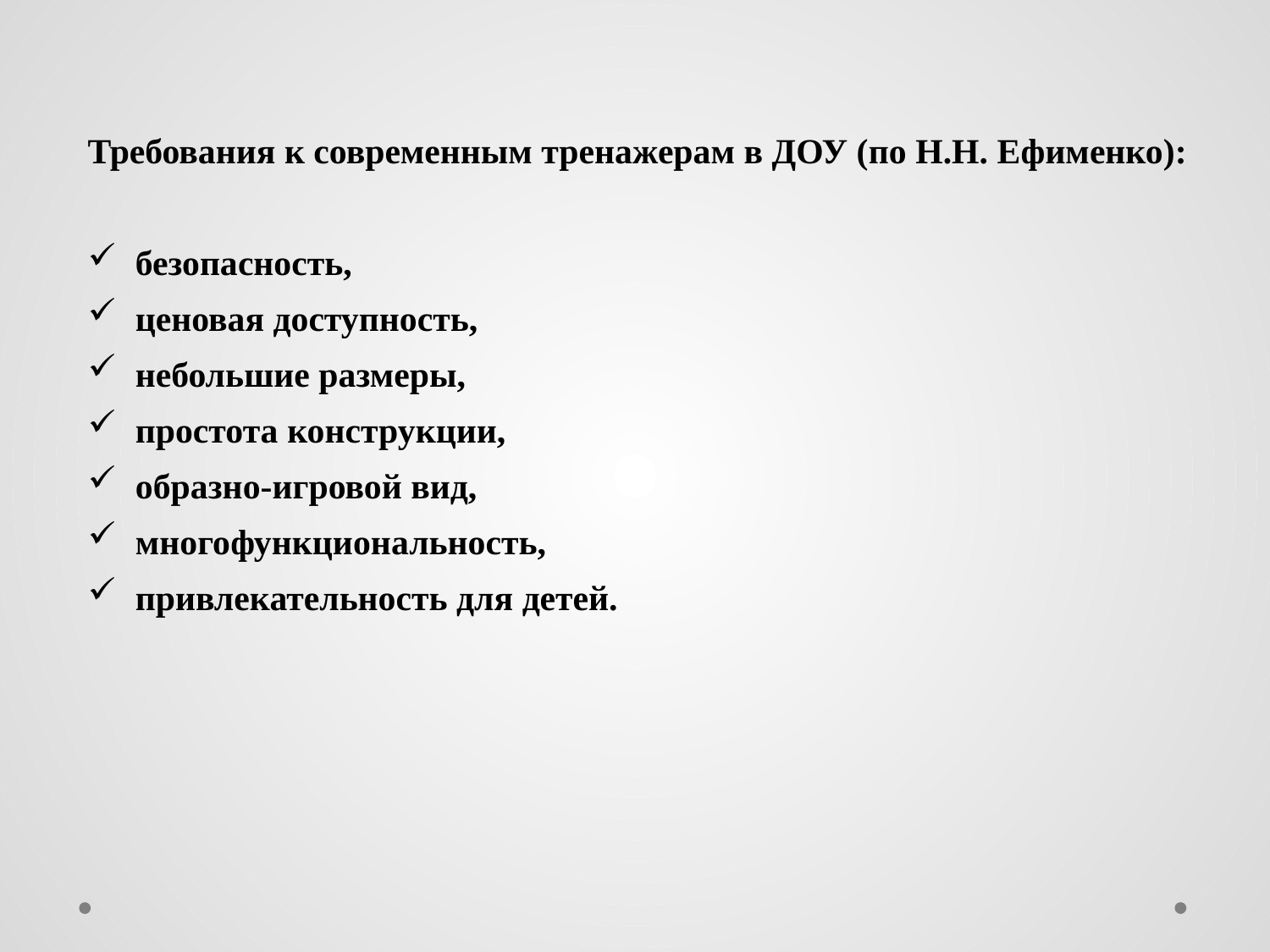

Требования к современным тренажерам в ДОУ (по Н.Н. Ефименко):

безопасность,
ценовая доступность,
небольшие размеры,
простота конструкции,
образно-игровой вид,
многофункциональность,
привлекательность для детей.

#